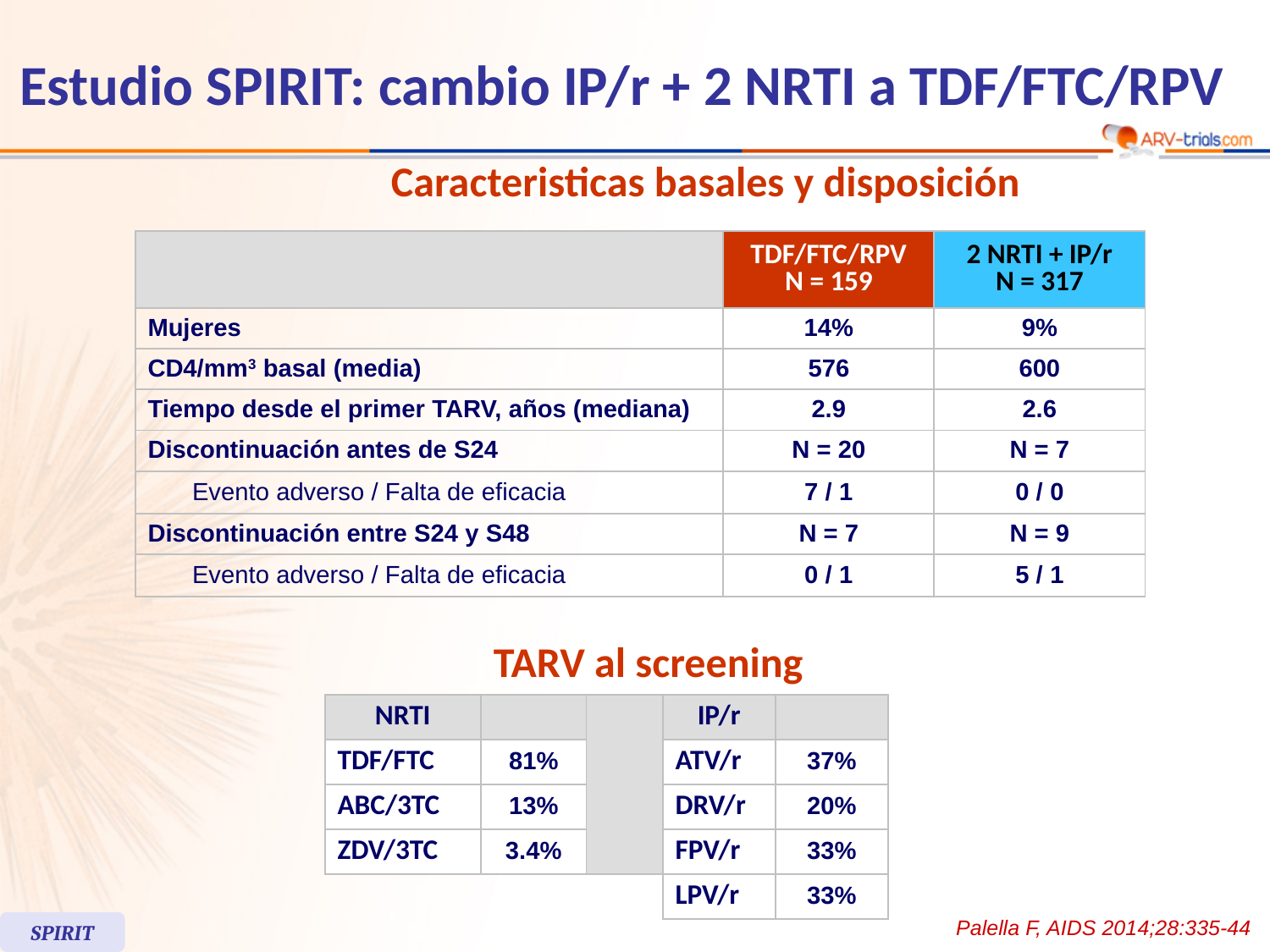

Estudio SPIRIT: cambio IP/r + 2 NRTI a TDF/FTC/RPV
Caracteristicas basales y disposición
|  |  | TDF/FTC/RPV N = 159 | 2 NRTI + IP/r N = 317 |
| --- | --- | --- | --- |
| Mujeres |  | 14% | 9% |
| CD4/mm3 basal (media) |  | 576 | 600 |
| Tiempo desde el primer TARV, años (mediana) |  | 2.9 | 2.6 |
| Discontinuación antes de S24 |  | N = 20 | N = 7 |
|  | Evento adverso / Falta de eficacia | 7 / 1 | 0 / 0 |
| Discontinuación entre S24 y S48 |  | N = 7 | N = 9 |
|  | Evento adverso / Falta de eficacia | 0 / 1 | 5 / 1 |
TARV al screening
| NRTI |  |  | IP/r |  |
| --- | --- | --- | --- | --- |
| TDF/FTC | 81% |  | ATV/r | 37% |
| ABC/3TC | 13% |  | DRV/r | 20% |
| ZDV/3TC | 3.4% |  | FPV/r | 33% |
|  |  |  | LPV/r | 33% |
Palella F, AIDS 2014;28:335-44
SPIRIT